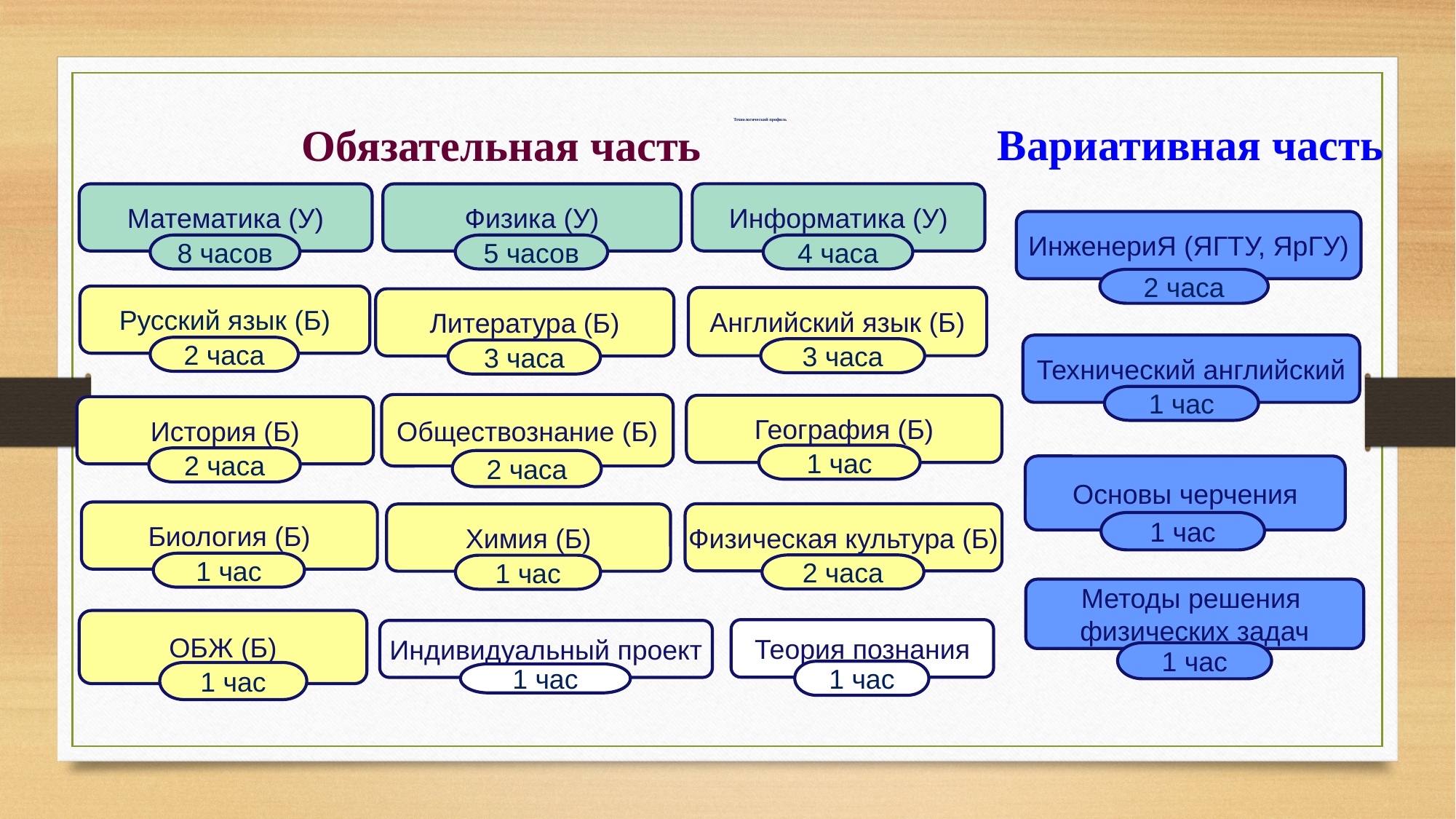

Технологический профиль
Вариативная часть
Обязательная часть
Информатика (У)
4 часа
Физика (У)
5 часов
Математика (У)
8 часов
ИнженериЯ (ЯГТУ, ЯрГУ)
2 часа
Русский язык (Б)
2 часа
Английский язык (Б)
3 часа
Литература (Б)
3 часа
Технический английский
1 час
Обществознание (Б)
2 часа
География (Б)
1 час
История (Б)
2 часа
Основы черчения
1 час
Биология (Б)
1 час
Физическая культура (Б)
2 часа
Химия (Б)
1 час
Методы решения
физических задач
1 час
ОБЖ (Б)
1 час
Теория познания
1 час
Индивидуальный проект
1 час